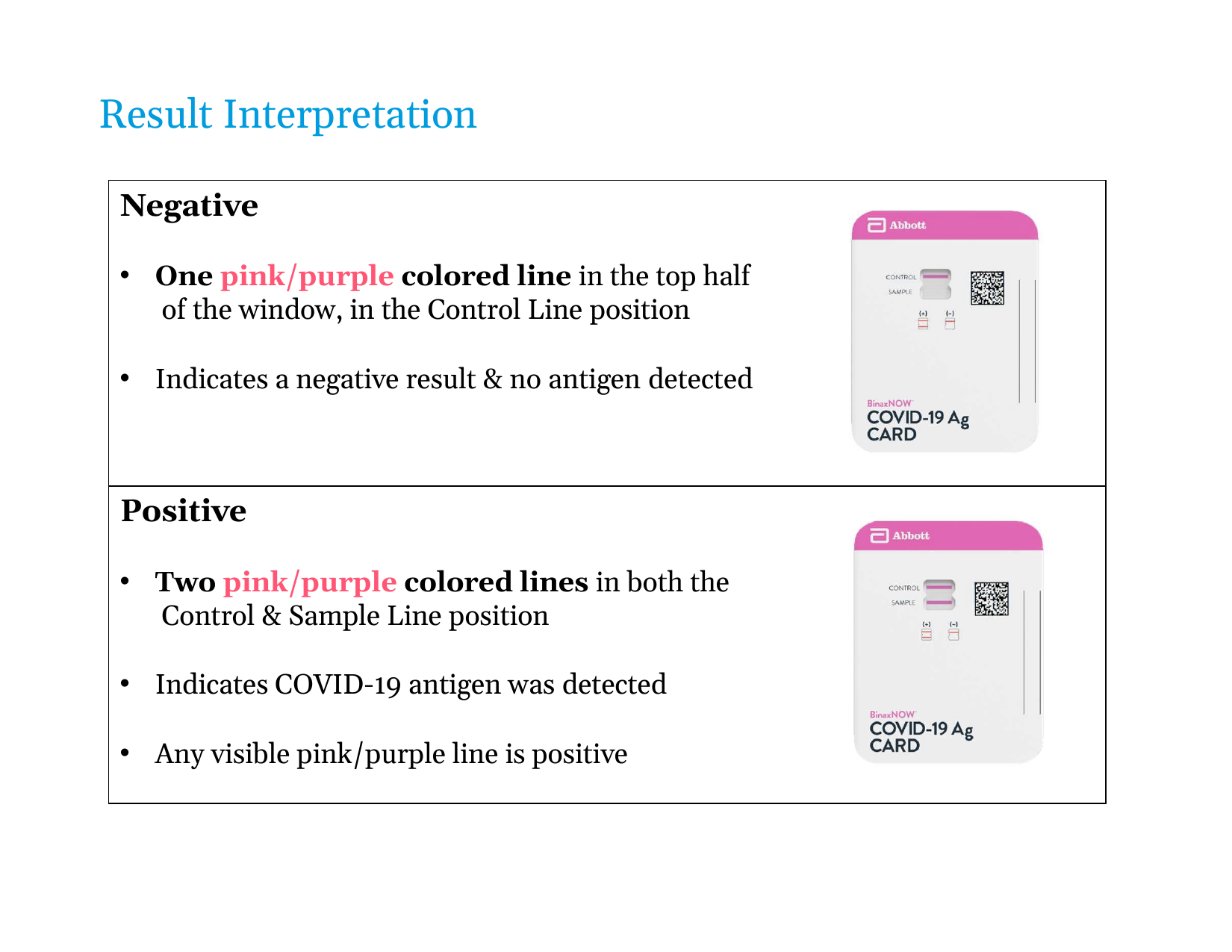

# Result Interpretation

Negative

One pink/purple colored line in the top half  of the window, in the Control Line position

Indicates a negative result & no antigen detected

Positive

Two pink/purple colored lines in both the  Control & Sample Line position

Indicates COVID-19 antigen was detected

Any visible pink/purple line is positive

Proprietary and confidential — do not distribute
18